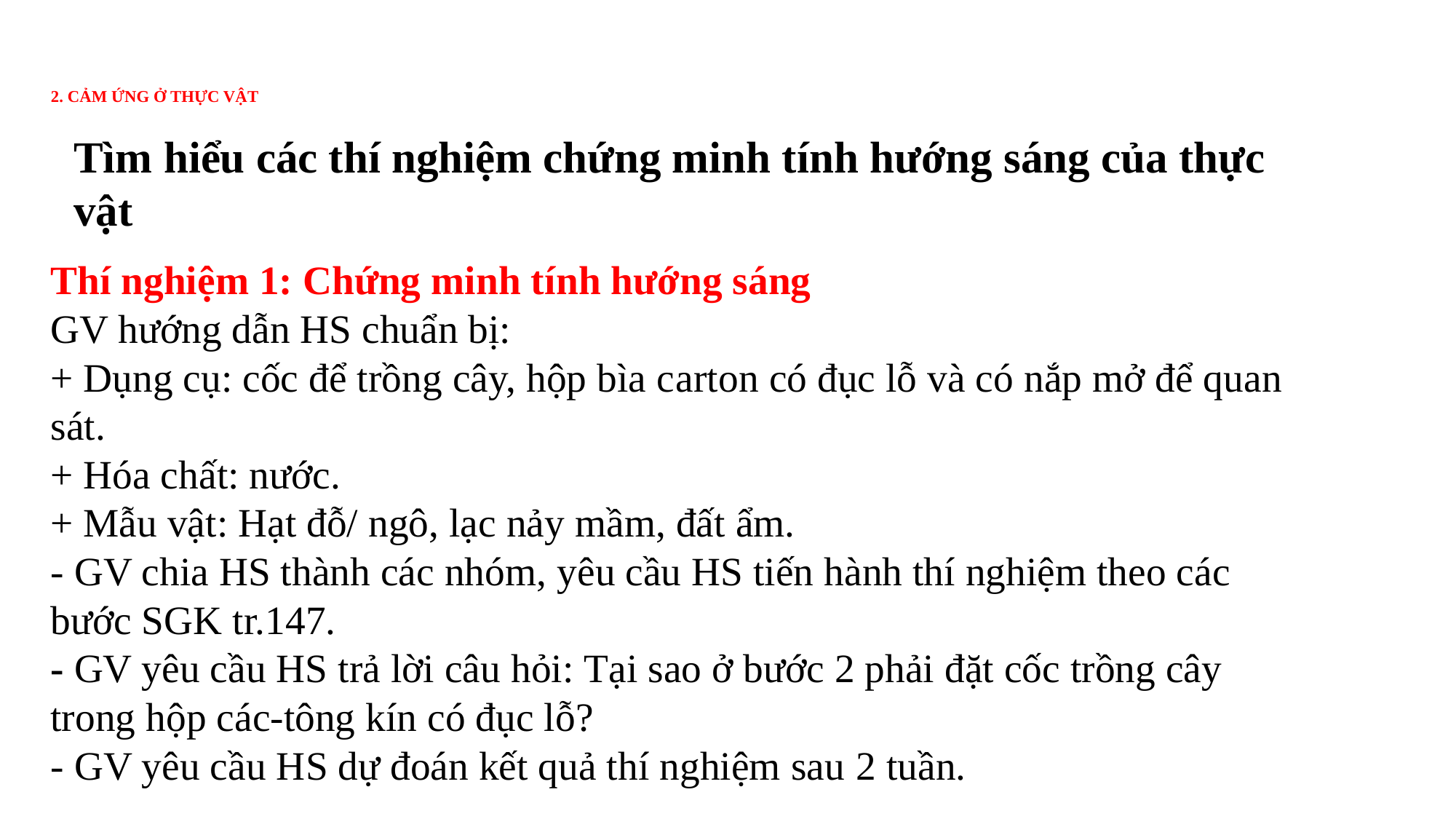

# 2. CẢM ỨNG Ở THỰC VẬT
Tìm hiểu các thí nghiệm chứng minh tính hướng sáng của thực vật
Thí nghiệm 1: Chứng minh tính hướng sáng
GV hướng dẫn HS chuẩn bị:
+ Dụng cụ: cốc để trồng cây, hộp bìa carton có đục lỗ và có nắp mở để quan sát.
+ Hóa chất: nước.
+ Mẫu vật: Hạt đỗ/ ngô, lạc nảy mầm, đất ẩm.
- GV chia HS thành các nhóm, yêu cầu HS tiến hành thí nghiệm theo các bước SGK tr.147.
- GV yêu cầu HS trả lời câu hỏi: Tại sao ở bước 2 phải đặt cốc trồng cây trong hộp các-tông kín có đục lỗ?
- GV yêu cầu HS dự đoán kết quả thí nghiệm sau 2 tuần.